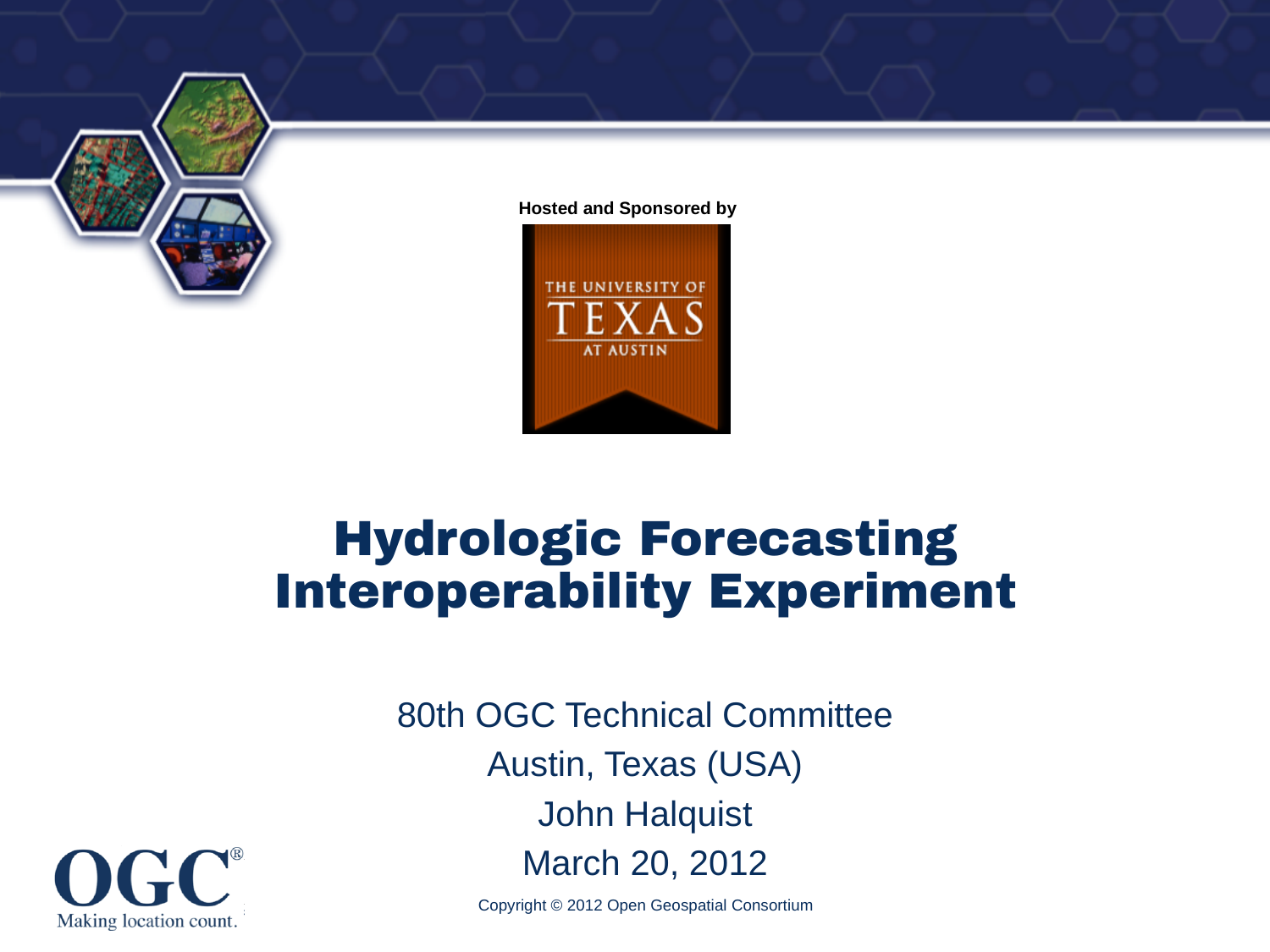

# Hydrologic Forecasting Interoperability Experiment
80th OGC Technical Committee
Austin, Texas (USA)
John Halquist
March 20, 2012
Copyright © 2012 Open Geospatial Consortium